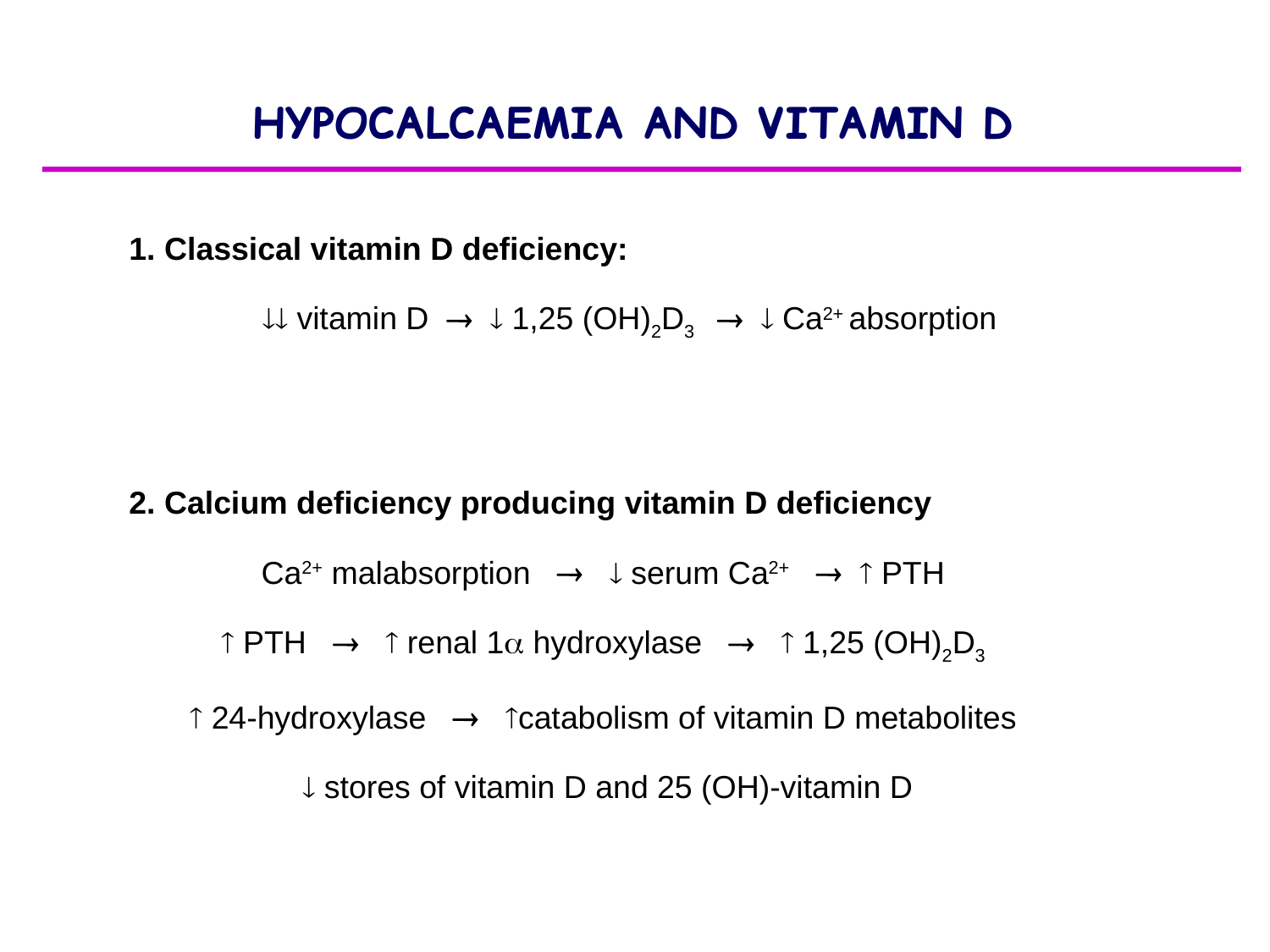

# HYPOCALCAEMIA AND VITAMIN D
1. Classical vitamin D deficiency:
↓↓ vitamin D  →  ↓ 1,25 (OH)2D3   →  ↓ Ca2+ absorption
2. Calcium deficiency producing vitamin D deficiency
Ca2+ malabsorption   →   ↓ serum Ca2+   →  ↑ PTH
↑ PTH   →   ↑ renal 1α hydroxylase   →   ↑ 1,25 (OH)2D3
↑ 24-hydroxylase   →   ↑catabolism of vitamin D metabolites
 ↓ stores of vitamin D and 25 (OH)-vitamin D